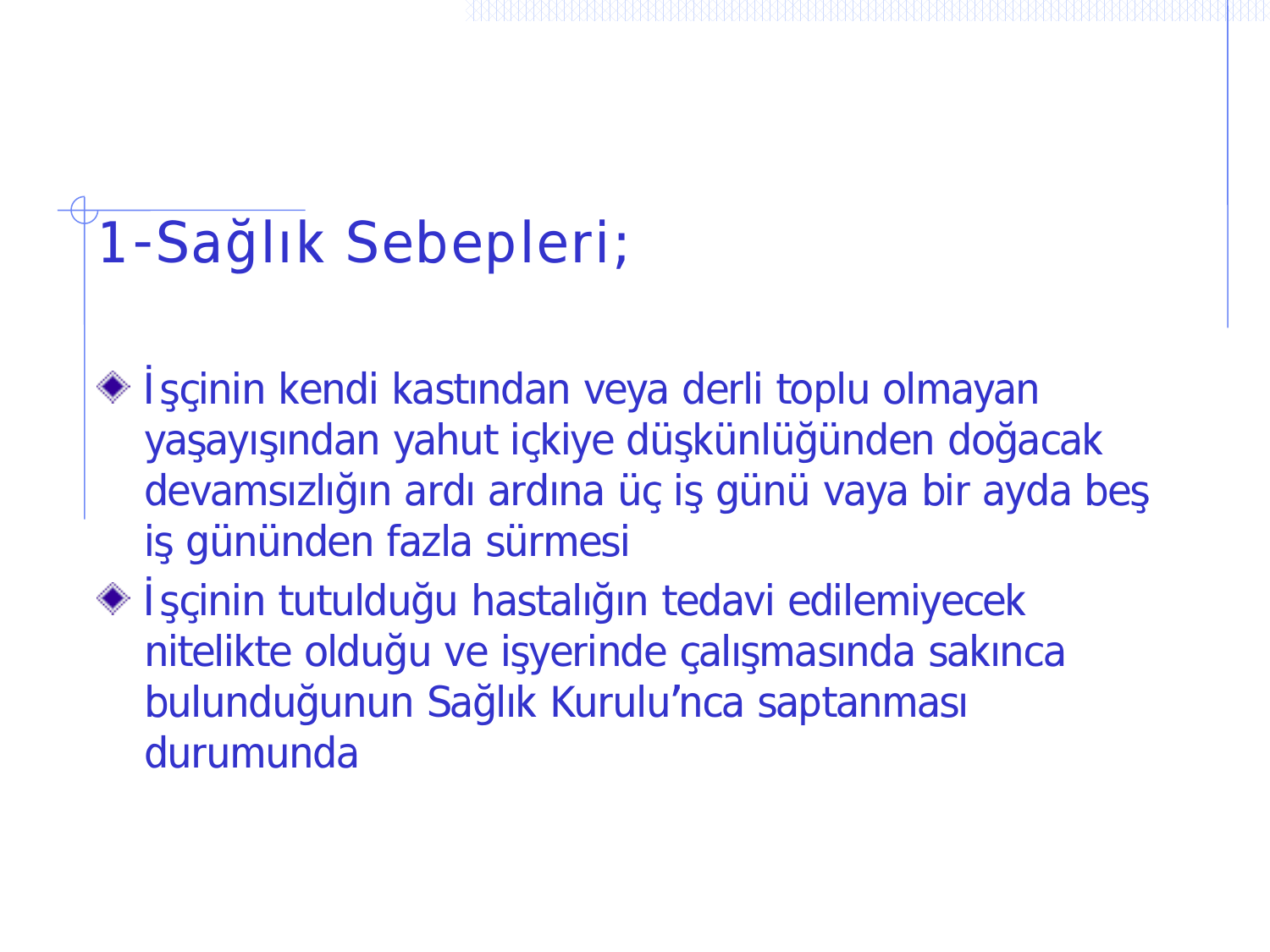

# 1-Sağlık Sebepleri;

İşçinin kendi kastından veya derli toplu olmayan yaşayışından yahut içkiye düşkünlüğünden doğacak devamsızlığın ardı ardına üç iş günü vaya bir ayda beş iş gününden fazla sürmesi
İşçinin tutulduğu hastalığın tedavi edilemiyecek nitelikte olduğu ve işyerinde çalışmasında sakınca bulunduğunun Sağlık Kurulu’nca saptanması durumunda